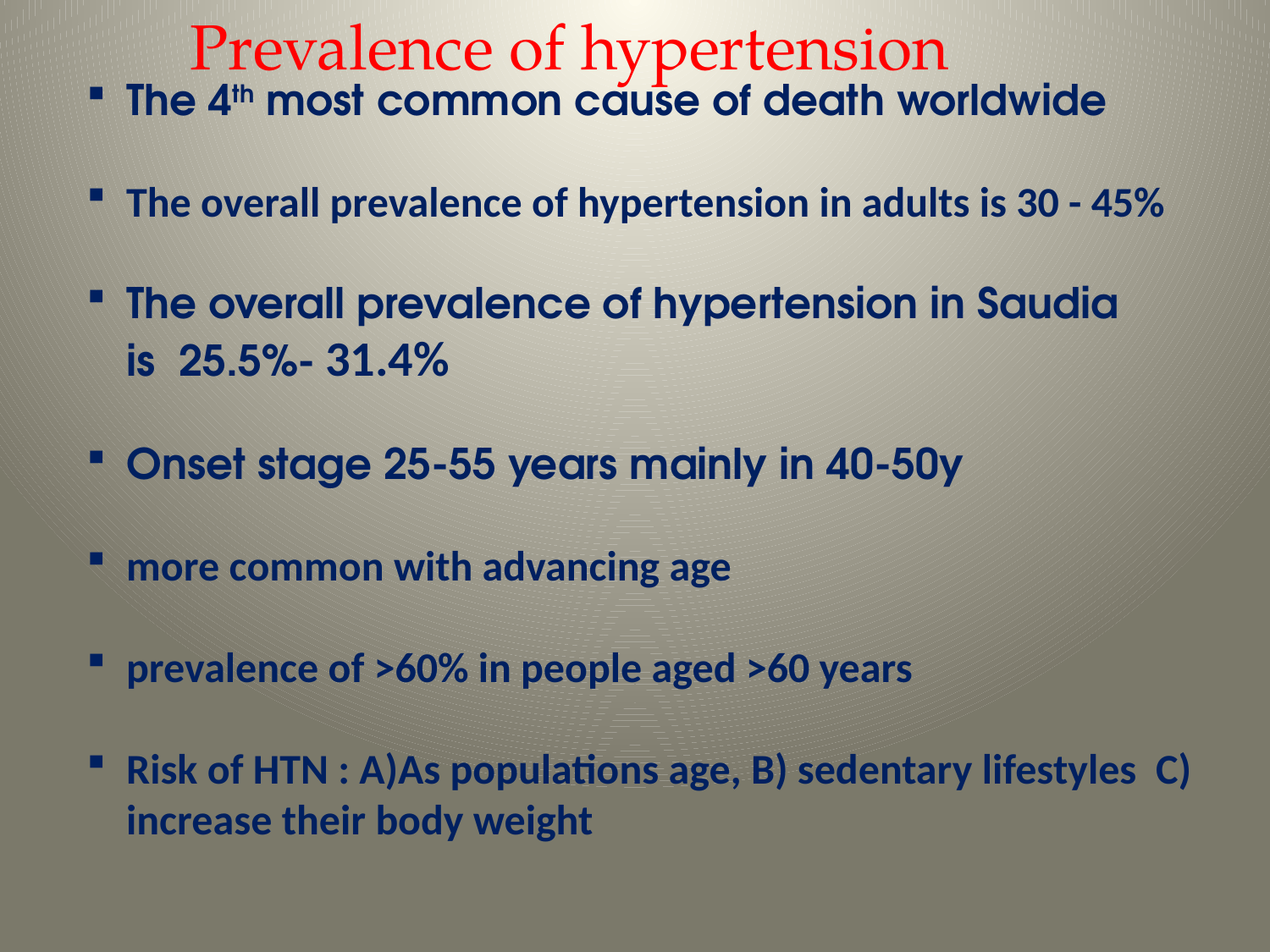

Prevalence of hypertension

The 4th most common cause of death worldwide

The overall prevalence of hypertension in adults is 30 - 45%

The overall prevalence of hypertension in Saudia       is  25.5%- 31.4%

Onset stage 25-55 years mainly in 40-50y

more common with advancing age

prevalence of >60% in people aged >60 years

Risk of HTN : A)As populations age, B) sedentary lifestyles  C) increase their body weight